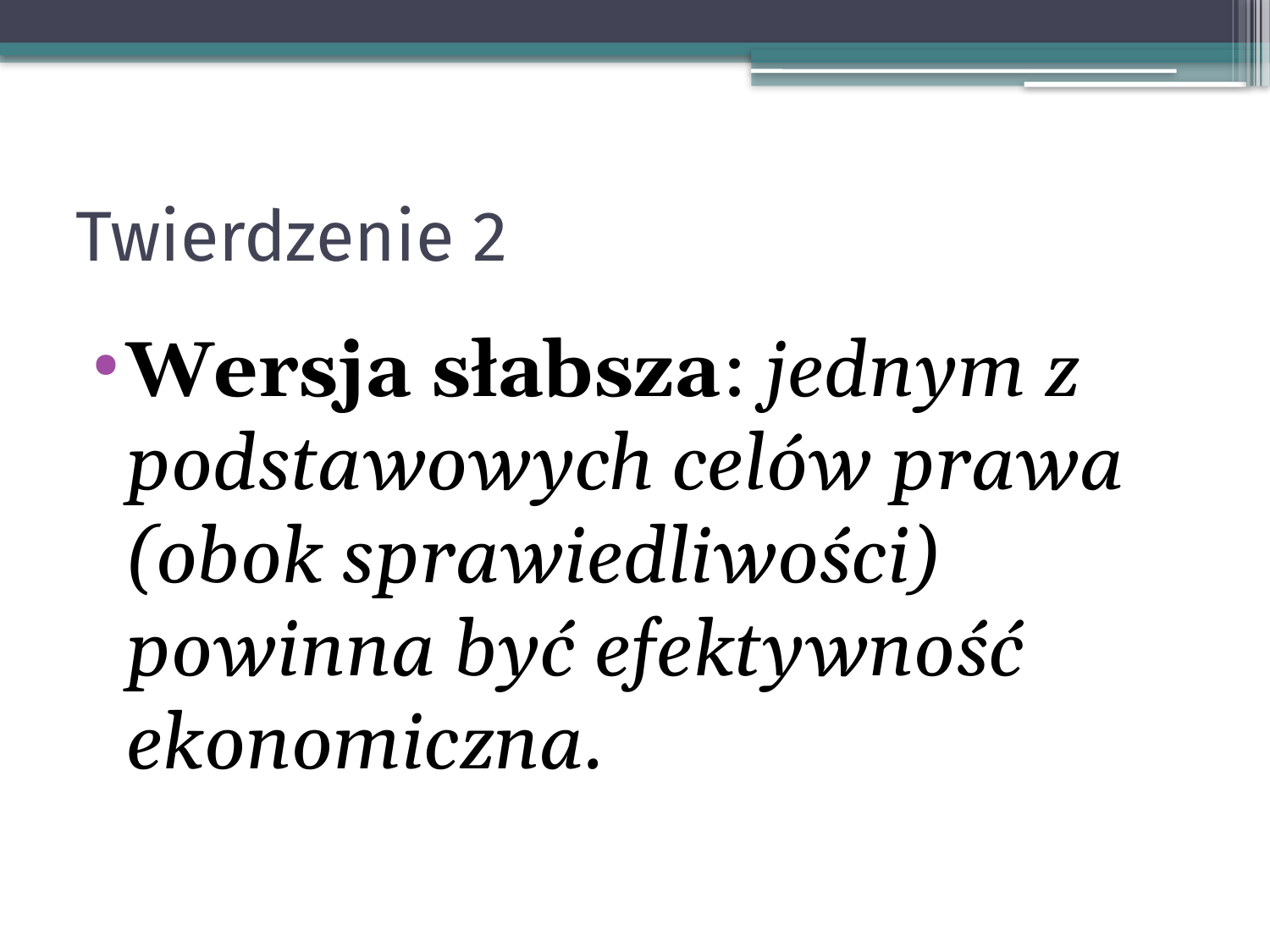

# Twierdzenie 2
Wersja słabsza: jednym z podstawowych celów prawa (obok sprawiedliwości) powinna być efektywność ekonomiczna.